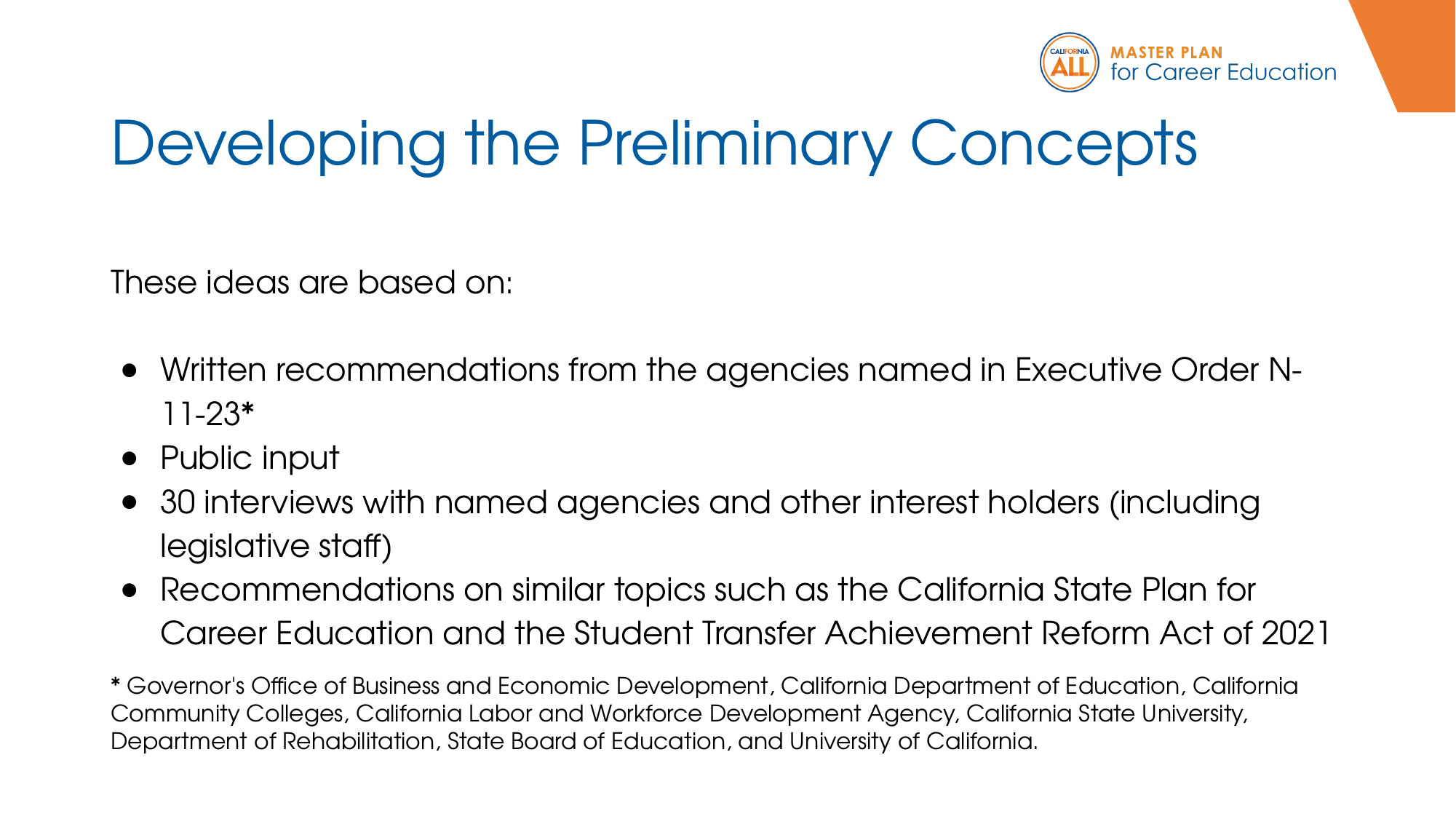

# Developing the Preliminary Concepts
These ideas are based on:

Written recommendations from the agencies named in Executive Order N-11-23*
Public input
30 interviews with named agencies and other interest holders (including legislative staff)
Recommendations on similar topics such as the California State Plan for Career Education and the Student Transfer Achievement Reform Act of 2021
* Governor's Office of Business and Economic Development, California Department of Education, California Community Colleges, California Labor and Workforce Development Agency, California State University, Department of Rehabilitation, State Board of Education, and University of California.